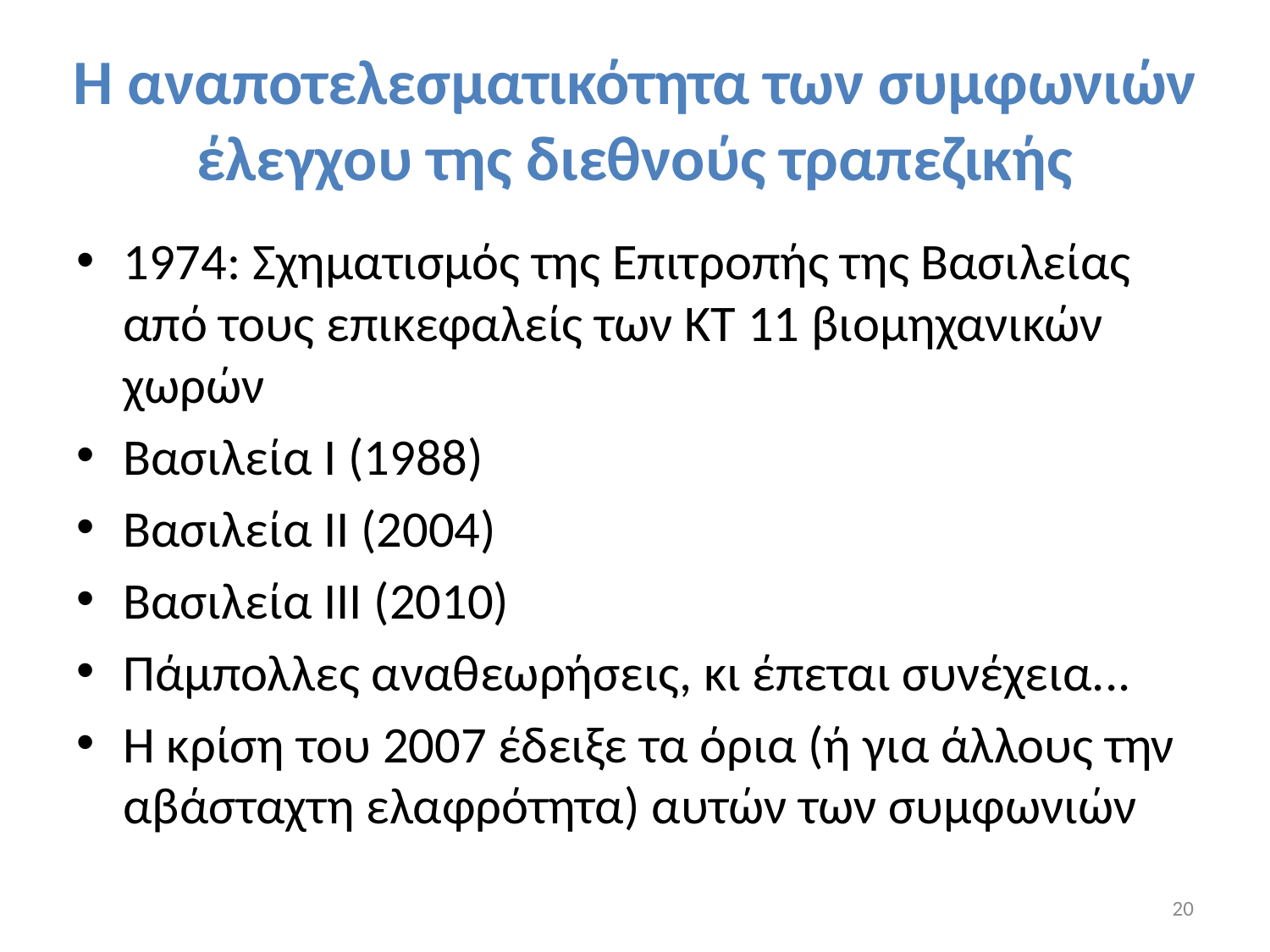

# Η αναποτελεσματικότητα των συμφωνιών έλεγχου της διεθνούς τραπεζικής
1974: Σχηματισμός της Επιτροπής της Βασιλείας από τους επικεφαλείς των ΚΤ 11 βιομηχανικών χωρών
Βασιλεία Ι (1988)
Βασιλεία ΙΙ (2004)
Βασιλεία ΙΙΙ (2010)
Πάμπολλες αναθεωρήσεις, κι έπεται συνέχεια...
Η κρίση του 2007 έδειξε τα όρια (ή για άλλους την αβάσταχτη ελαφρότητα) αυτών των συμφωνιών

20